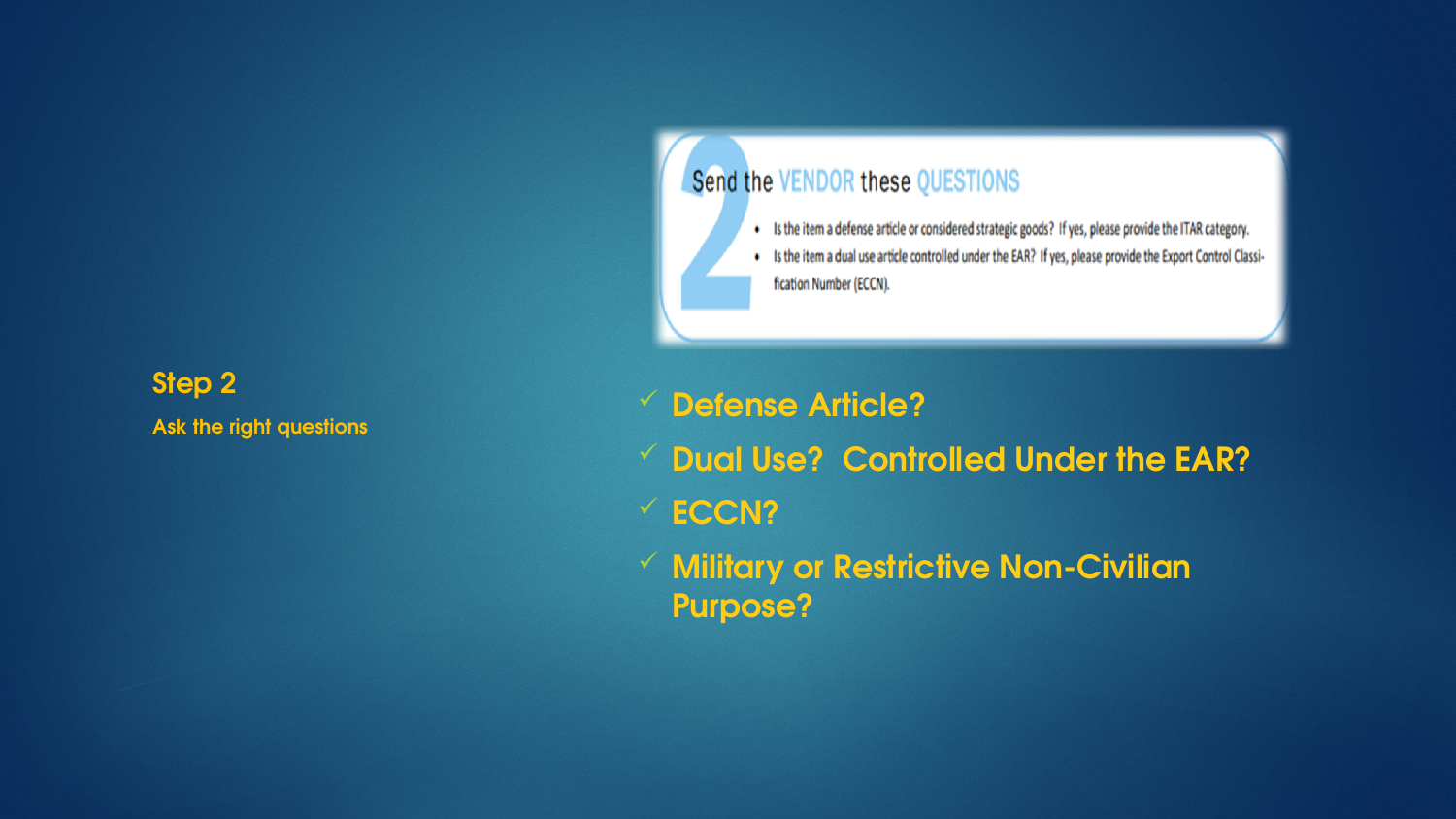

# Step 2 Ask the right questions
Defense Article?
Dual Use?  Controlled Under the EAR?
ECCN?
Military or Restrictive Non-Civilian Purpose?